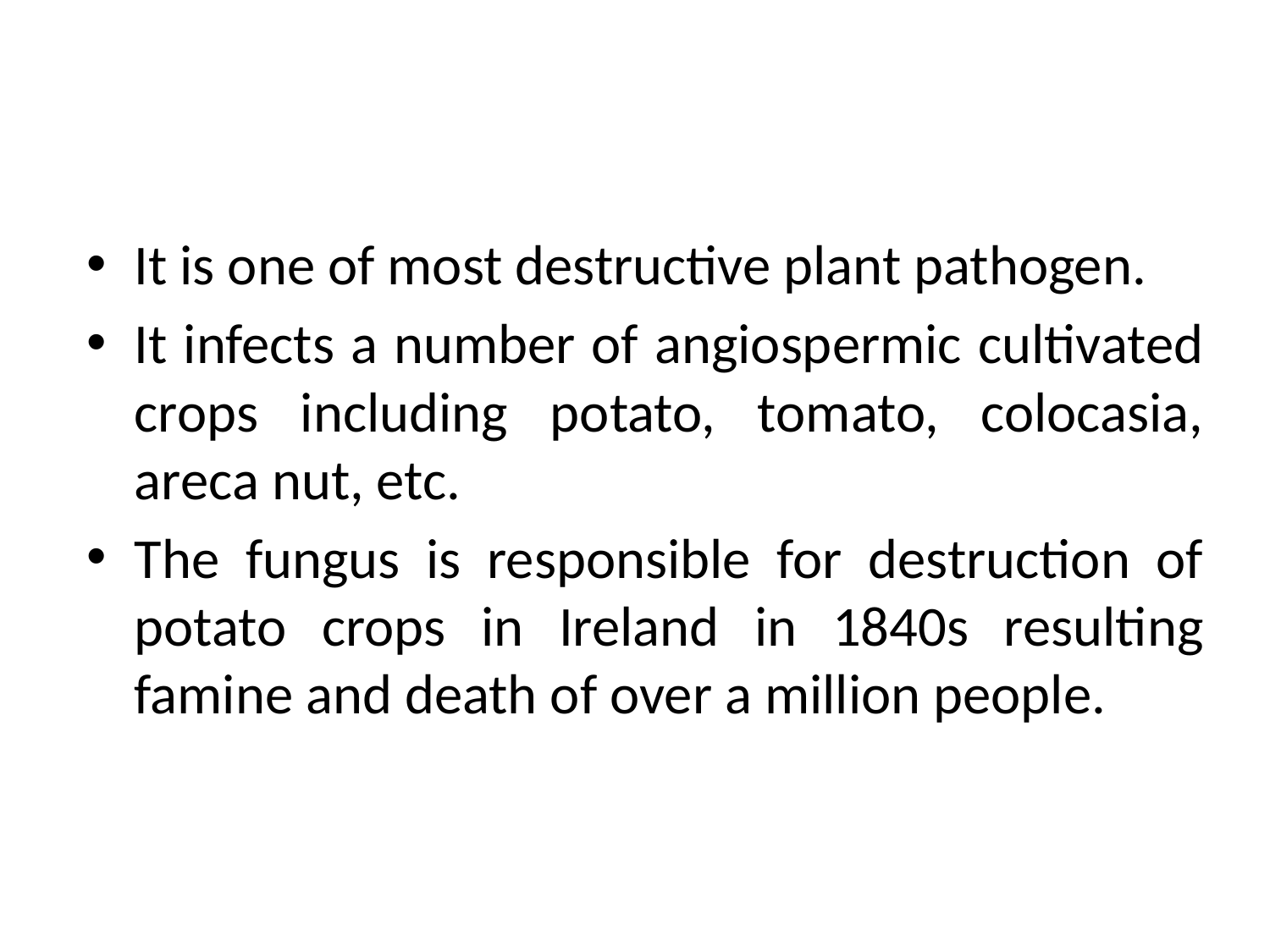

It is one of most destructive plant pathogen.
It infects a number of angiospermic cultivated crops including potato, tomato, colocasia, areca nut, etc.
The fungus is responsible for destruction of potato crops in Ireland in 1840s resulting famine and death of over a million people.